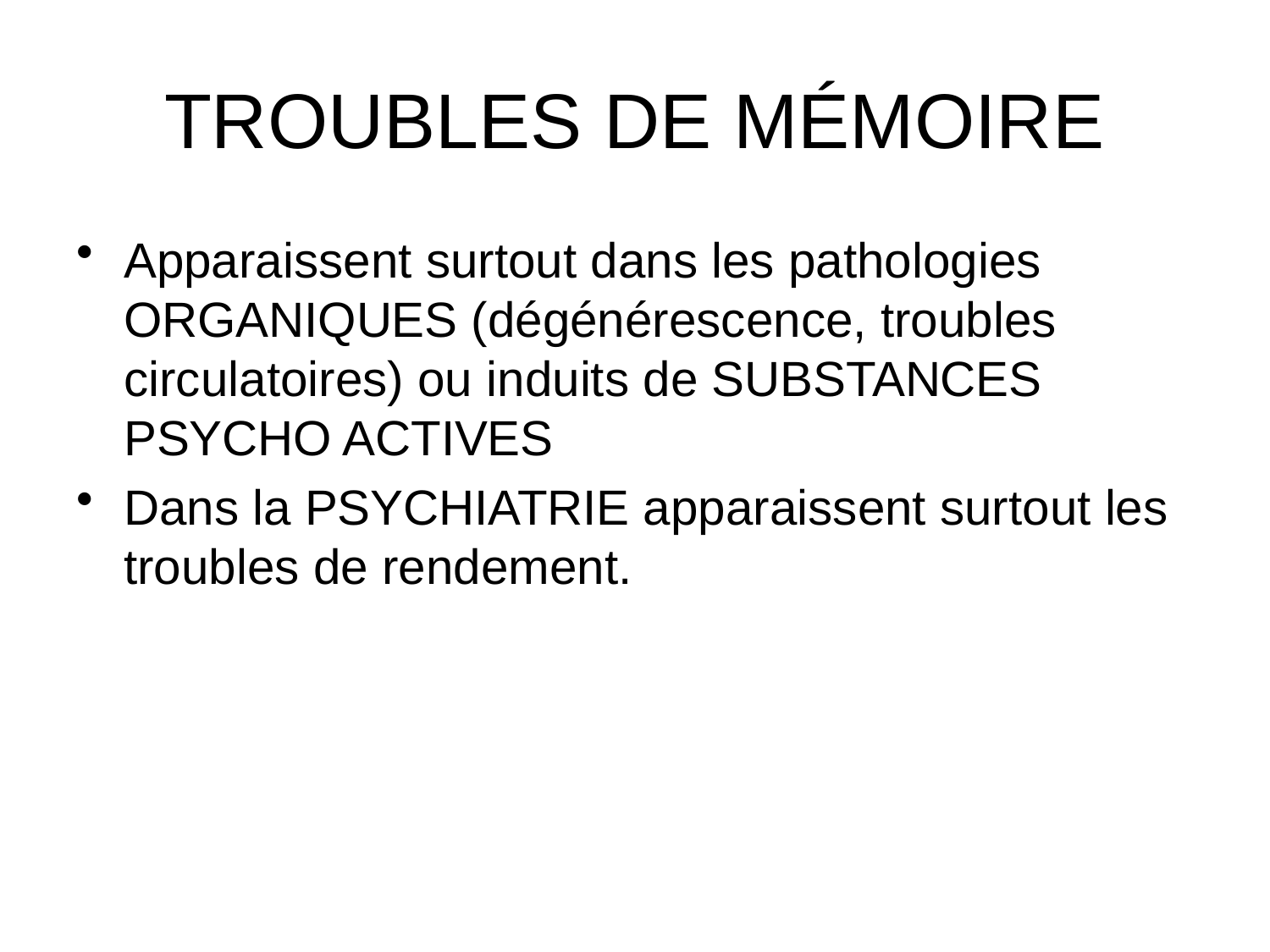

# TROUBLES DE MÉMOIRE
Apparaissent surtout dans les pathologies ORGANIQUES (dégénérescence, troubles circulatoires) ou induits de SUBSTANCES PSYCHO ACTIVES
Dans la PSYCHIATRIE apparaissent surtout les troubles de rendement.